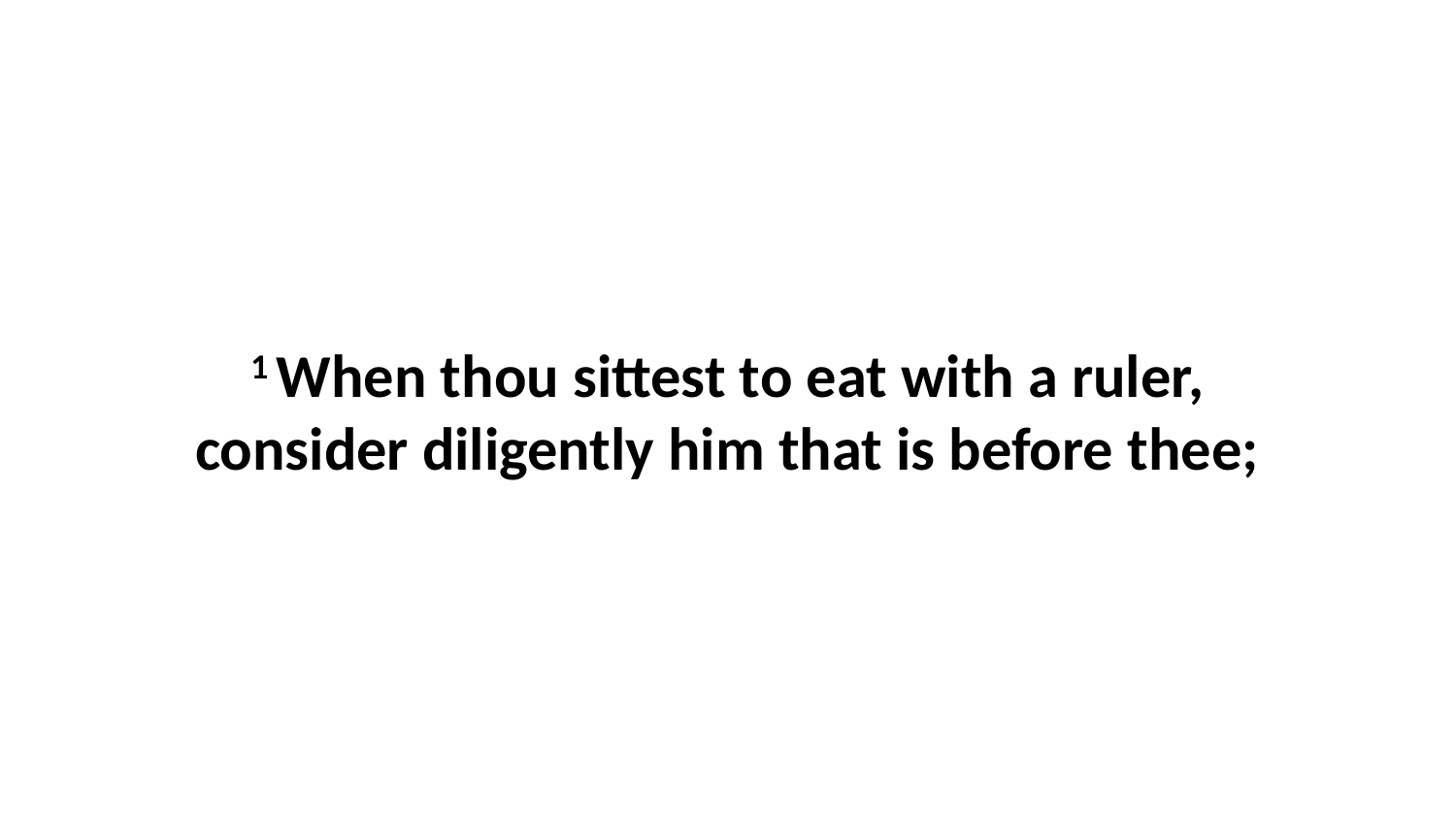

1 When thou sittest to eat with a ruler, consider diligently him that is before thee;